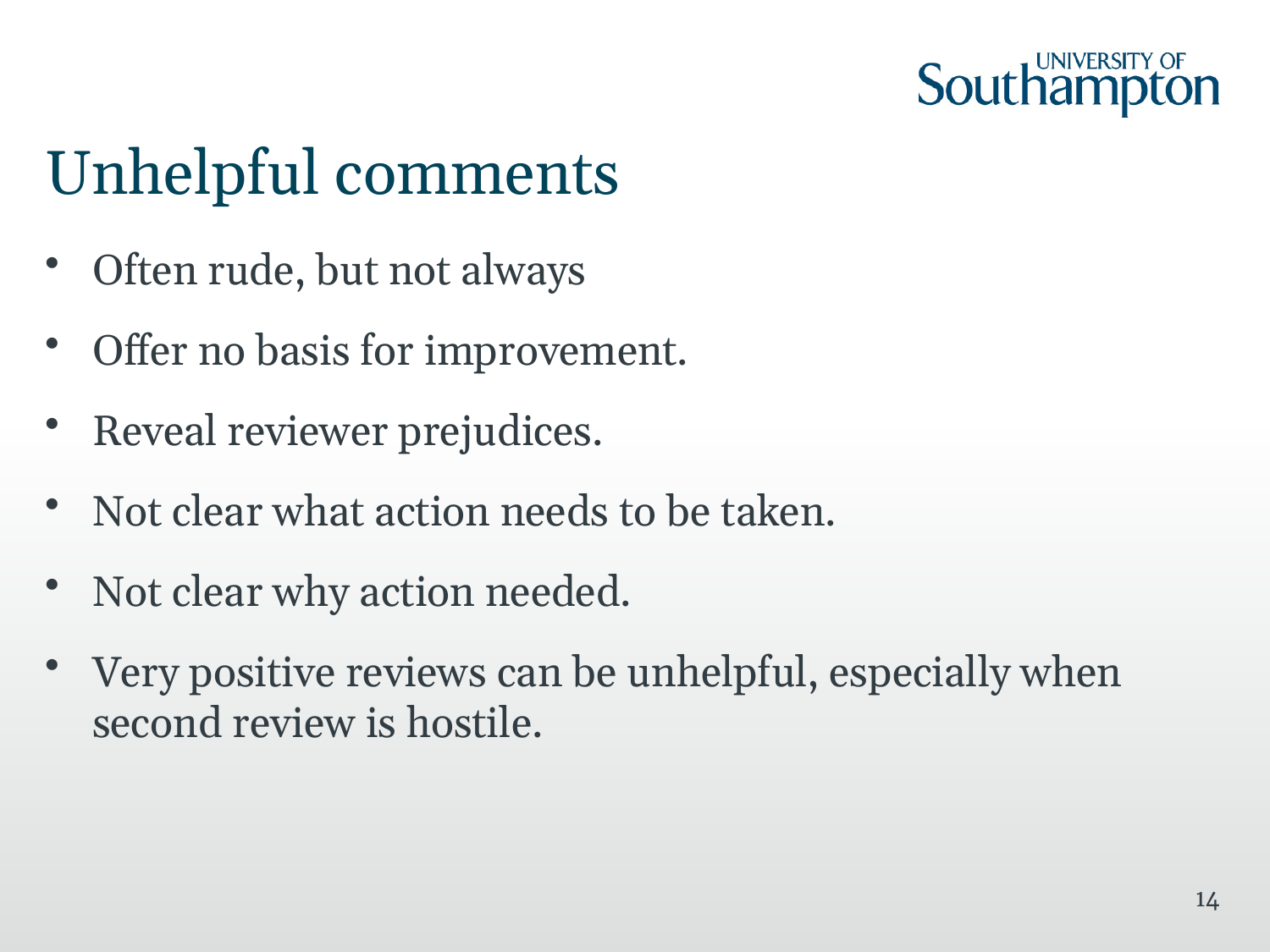

# Unhelpful comments
Often rude, but not always
Offer no basis for improvement.
Reveal reviewer prejudices.
Not clear what action needs to be taken.
Not clear why action needed.
Very positive reviews can be unhelpful, especially when second review is hostile.

14